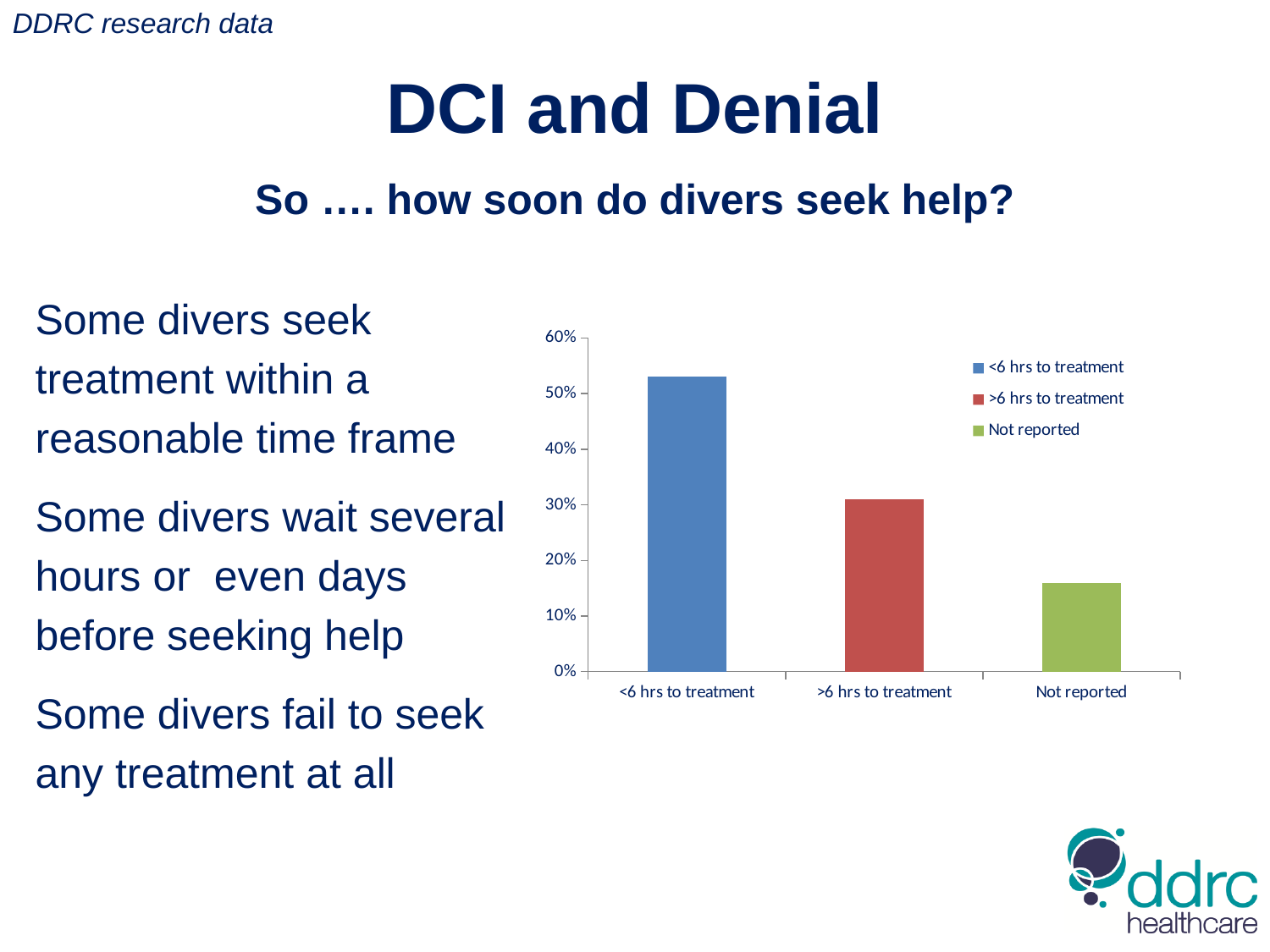

DDRC research data
DCI and Denial

So …. how soon do divers seek help?
Some divers seek
treatment within a
reasonable time frame

Some divers wait several
hours or  even days
before seeking help

Some divers fail to seek
any treatment at all

### Chart

| Category |  |
|---|---|
| <6 hrs to treatment | 0.531 |
| >6 hrs to treatment | 0.31 |
| Not reported | 0.159 |